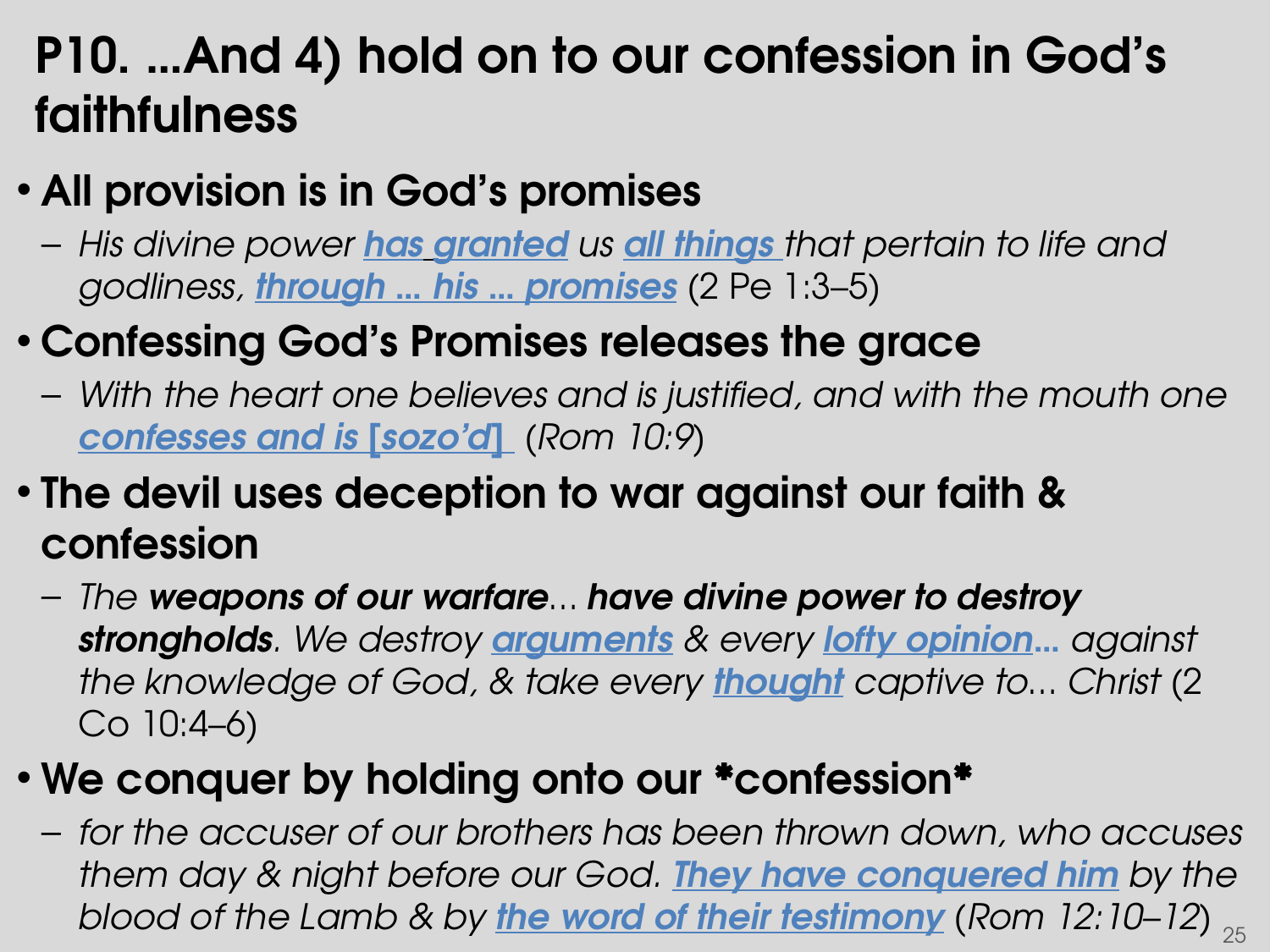

# P10. …And 4) hold on to our confession in God’s faithfulness
All provision is in God’s promises
His divine power has granted us all things that pertain to life and godliness, through … his … promises (2 Pe 1:3–5)
Confessing God’s Promises releases the grace
With the heart one believes and is justified, and with the mouth one confesses and is [sozo’d]  (Rom 10:9)
The devil uses deception to war against our faith & confession
The weapons of our warfare… have divine power to destroy strongholds. We destroy arguments & every lofty opinion… against the knowledge of God, & take every thought captive to… Christ (2 Co 10:4–6)
We conquer by holding onto our *confession*
for the accuser of our brothers has been thrown down, who accuses them day & night before our God. They have conquered him by the blood of the Lamb & by the word of their testimony (Rom 12:10–12)

25